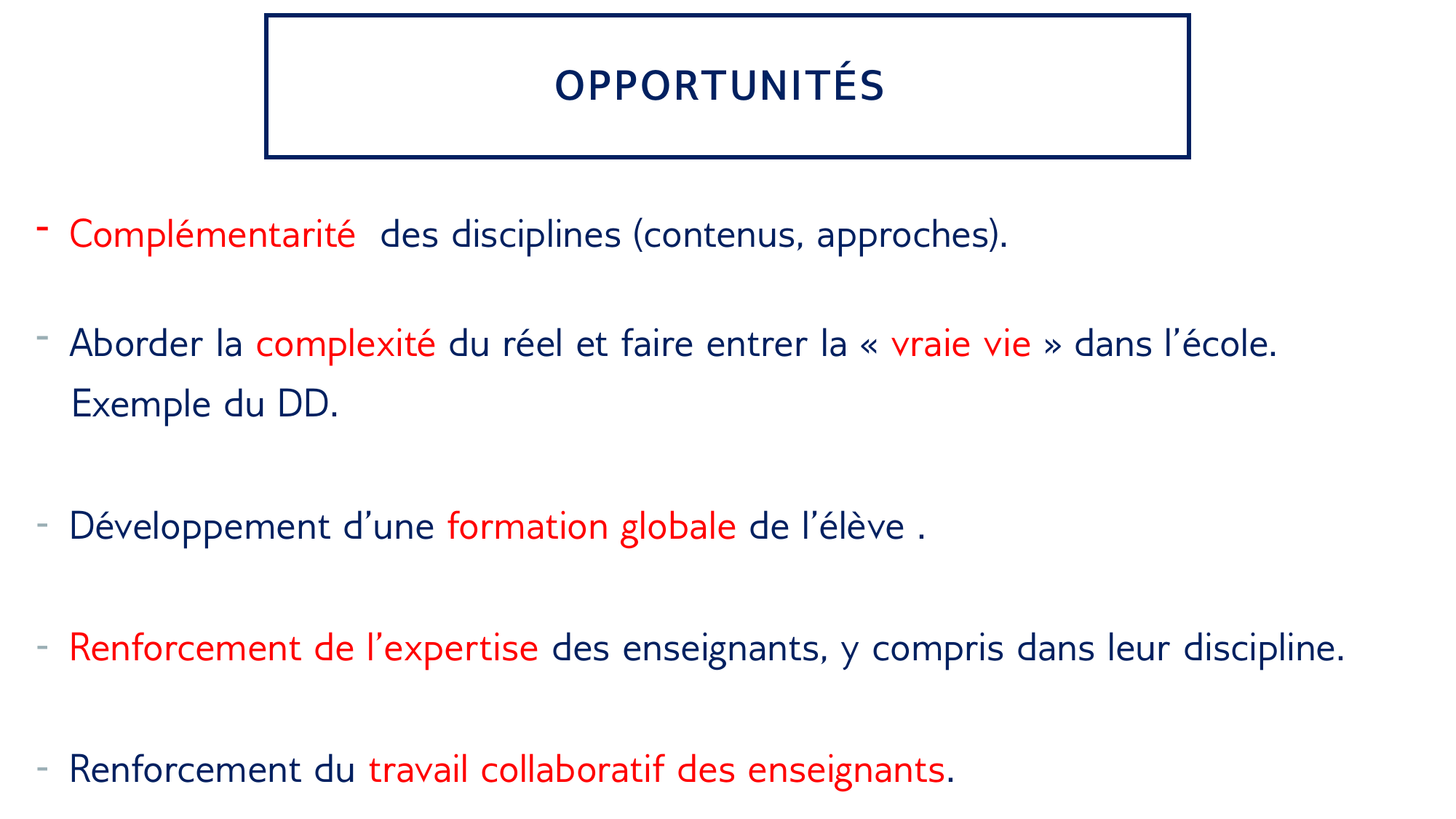

# OPPORTUNITés
Complémentarité  des disciplines (contenus, approches).

Aborder la complexité du réel et faire entrer la « vraie vie » dans l’école.
   Exemple du DD.

Développement d’une formation globale de l’élève .

Renforcement de l’expertise des enseignants, y compris dans leur discipline.

Renforcement du travail collaboratif des enseignants.